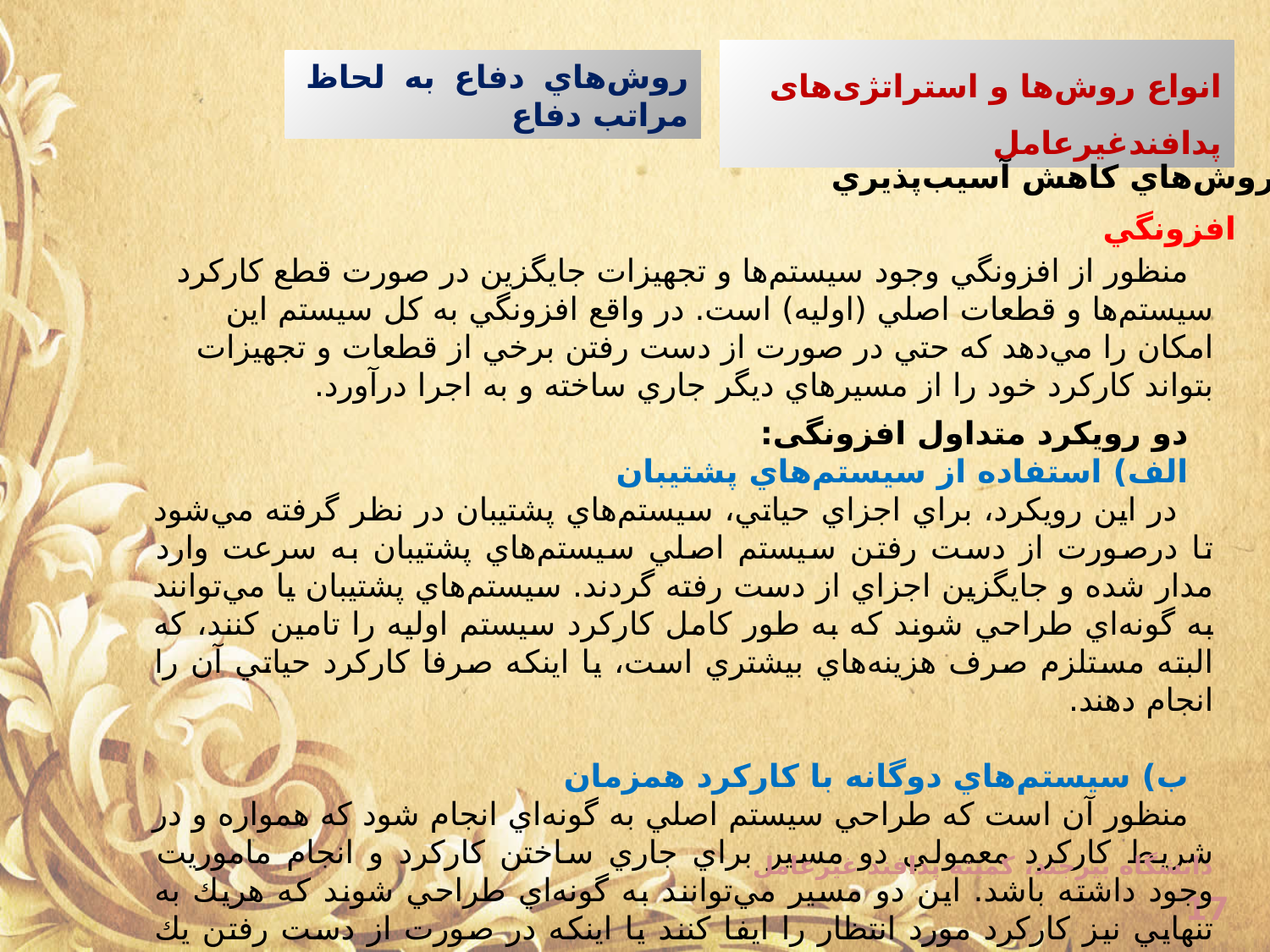

انواع روش‌ها و استراتژی‌های پدافندغیرعامل
روش‌هاي دفاع به لحاظ مراتب دفاع
روش‌هاي کاهش آسيب‌پذيري
افزونگي
منظور از افزونگي وجود سيستم‌ها و تجهيزات جايگزين در صورت قطع كاركرد سيستم‌‌ها و قطعات اصلي (اوليه) است. در واقع افزونگي به کل سيستم اين امکان را مي‌‌دهد که حتي در صورت از دست رفتن برخي از قطعات و تجهيزات بتواند كاركرد خود را از مسيرهاي ديگر جاري ساخته و به اجرا درآورد.
دو رویکرد متداول افزونگی:
الف) استفاده از سيستم‌هاي پشتيبان
 در اين رويكرد، براي اجزاي حياتي، سيستم‌هاي پشتيبان در نظر گرفته مي‌شود تا درصورت از دست رفتن سيستم اصلي سيستم‌هاي پشتيبان به سرعت وارد مدار شده و جايگزين اجزاي از دست رفته گردند. سيستم‌هاي پشتيبان يا مي‌‌توانند به گونه‌اي طراحي شوند كه به طور كامل كاركرد سيستم اوليه را تامين كنند، كه البته مستلزم صرف هزينه‌هاي بيشتري است، يا اينكه صرفا كاركرد حياتي آن را انجام دهند.

ب) سيستم‌هاي دوگانه با كاركرد همزمان
منظور آن است كه طراحي سيستم اصلي به گونه‌اي انجام شود كه همواره و در شريط كاركرد معمولي دو مسير براي جاري ساختن كاركرد و انجام ماموريت وجود داشته باشد. اين دو مسير مي‌توانند به گونه‌اي طراحي شوند كه هريك به تنهايي نيز كاركرد مورد انتظار را ايفا كنند يا اينكه در صورت از دست رفتن يك مسير، صرفا قادر به ايفاي كاركرد حياتي باشند.
دانشگاه بیرجند، کمیته پدافند غیرعامل
17